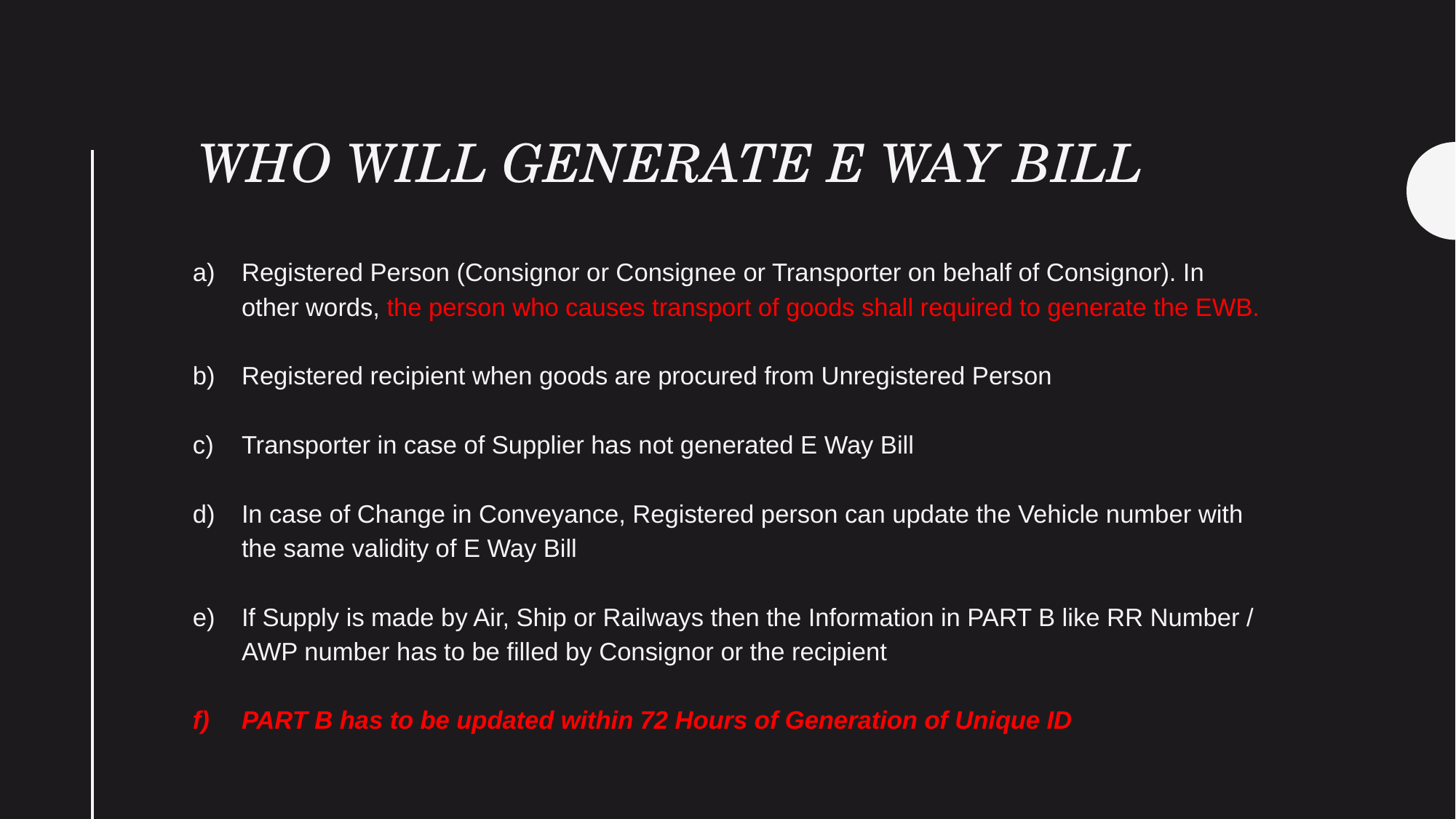

# WHO WILL GENERATE E WAY BILL

Registered Person (Consignor or Consignee or Transporter on behalf of Consignor). In other words, the person who causes transport of goods shall required to generate the EWB.

Registered recipient when goods are procured from Unregistered Person

Transporter in case of Supplier has not generated E Way Bill

In case of Change in Conveyance, Registered person can update the Vehicle number with the same validity of E Way Bill

If Supply is made by Air, Ship or Railways then the Information in PART B like RR Number / AWP number has to be filled by Consignor or the recipient

PART B has to be updated within 72 Hours of Generation of Unique ID